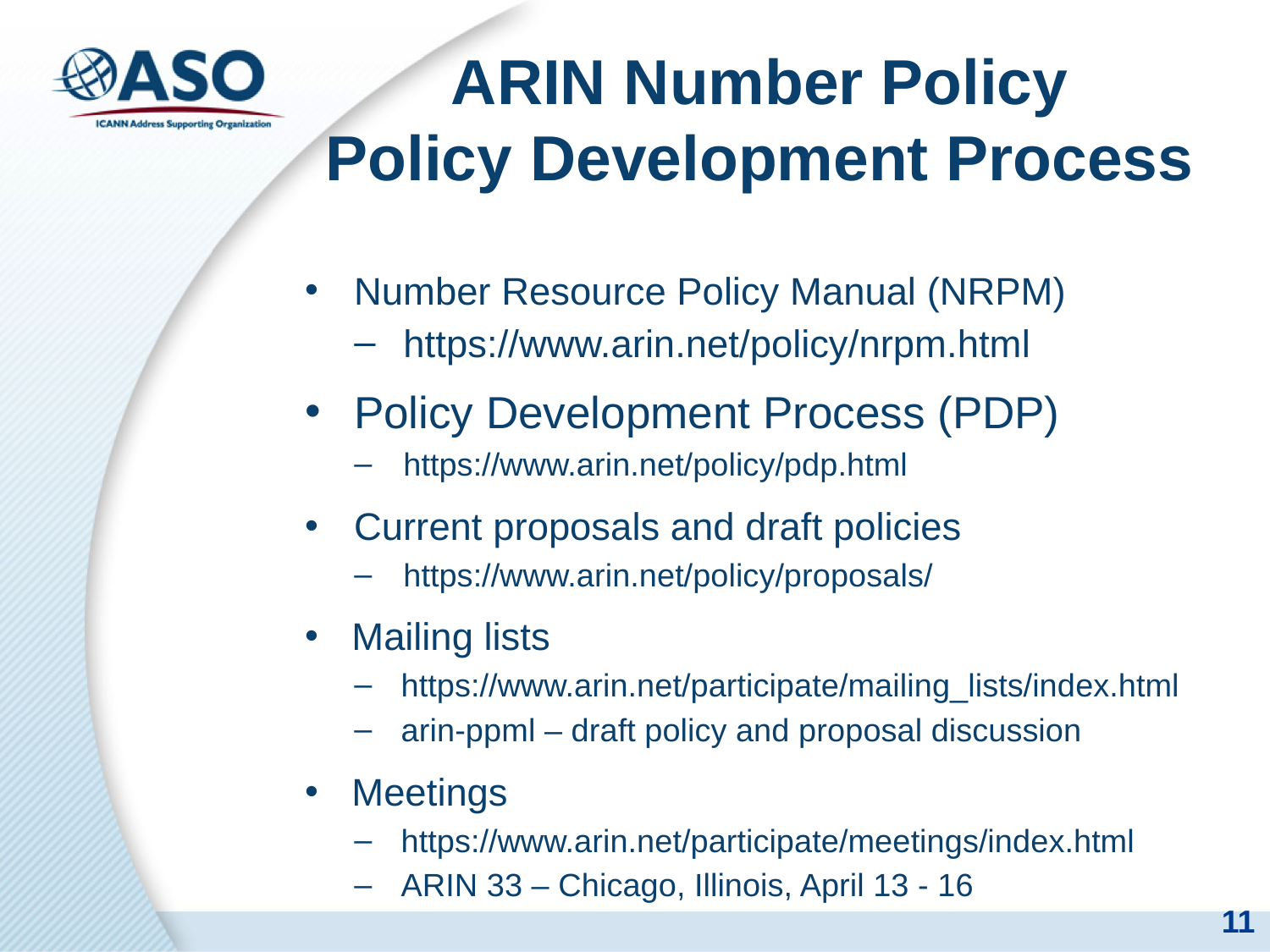

# ARIN Number Policy Policy Development Process
Number Resource Policy Manual (NRPM)
https://www.arin.net/policy/nrpm.html
Policy Development Process (PDP)
https://www.arin.net/policy/pdp.html
Current proposals and draft policies
https://www.arin.net/policy/proposals/
Mailing lists
https://www.arin.net/participate/mailing_lists/index.html
arin-ppml – draft policy and proposal discussion
Meetings
https://www.arin.net/participate/meetings/index.html
ARIN 33 – Chicago, Illinois, April 13 - 16

11